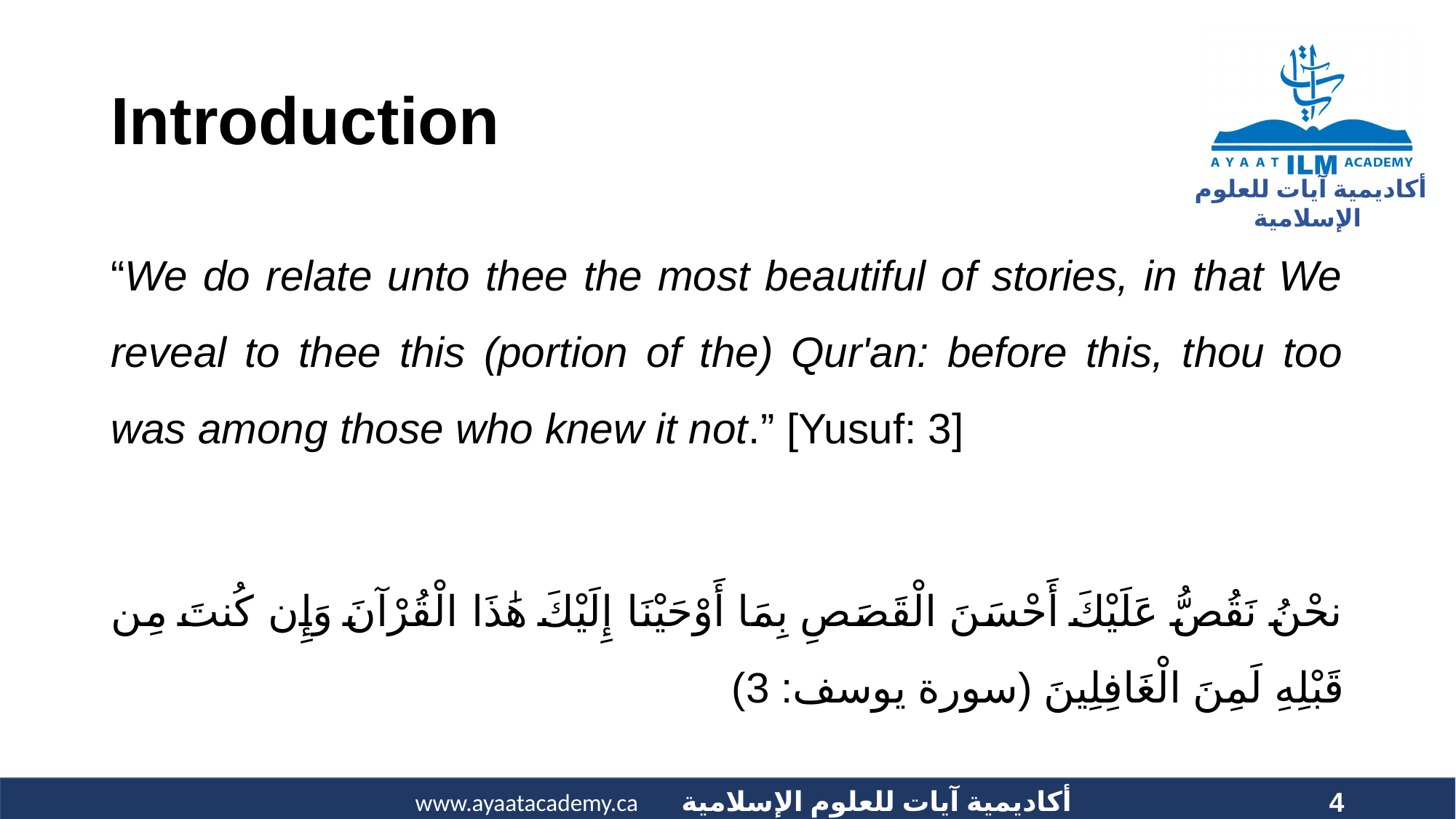

# Introduction
“We do relate unto thee the most beautiful of stories, in that We reveal to thee this (portion of the) Qur'an: before this, thou too was among those who knew it not.” [Yusuf: 3]

نحْنُ نَقُصُّ عَلَيْكَ أَحْسَنَ الْقَصَصِ بِمَا أَوْحَيْنَا إِلَيْكَ هَٰذَا الْقُرْآنَ وَإِن كُنتَ مِن قَبْلِهِ لَمِنَ الْغَافِلِينَ (سورة يوسف: 3)
4